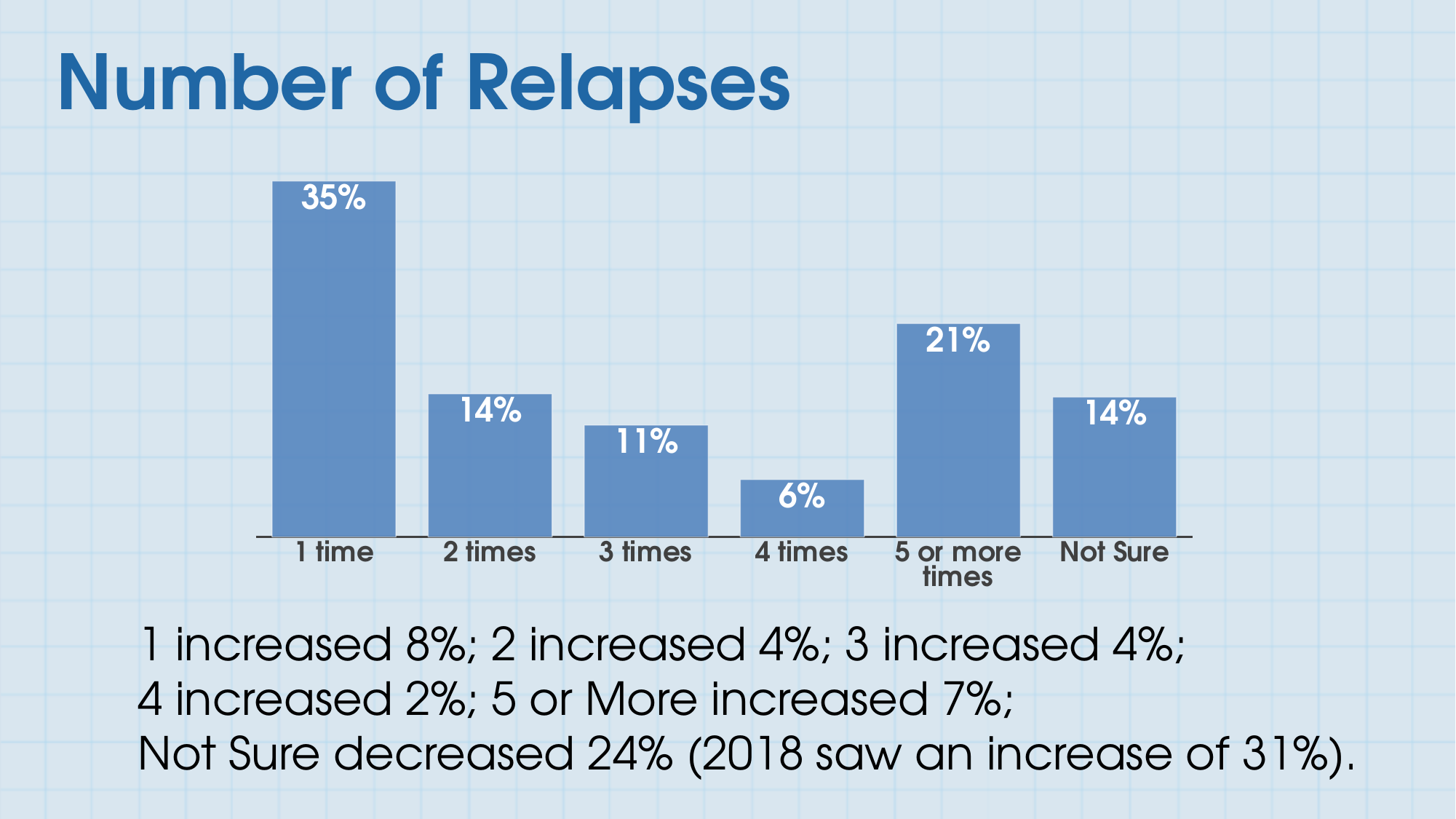

Number of Relapses

### Chart

| Category |  |
|---|---|
| 1 time | 0.3480597014925373 |
| 2 times | 0.14004264392324095 |
| 3 times | 0.10942430703624734 |
| 4 times | 0.056204690831556506 |
| 5 or more times | 0.20869936034115139 |
| Not Sure | 0.13680170575692963 |
1 increased 8%; 2 increased 4%; 3 increased 4%;
4 increased 2%; 5 or More increased 7%;
Not Sure decreased 24% (2018 saw an increase of 31%).